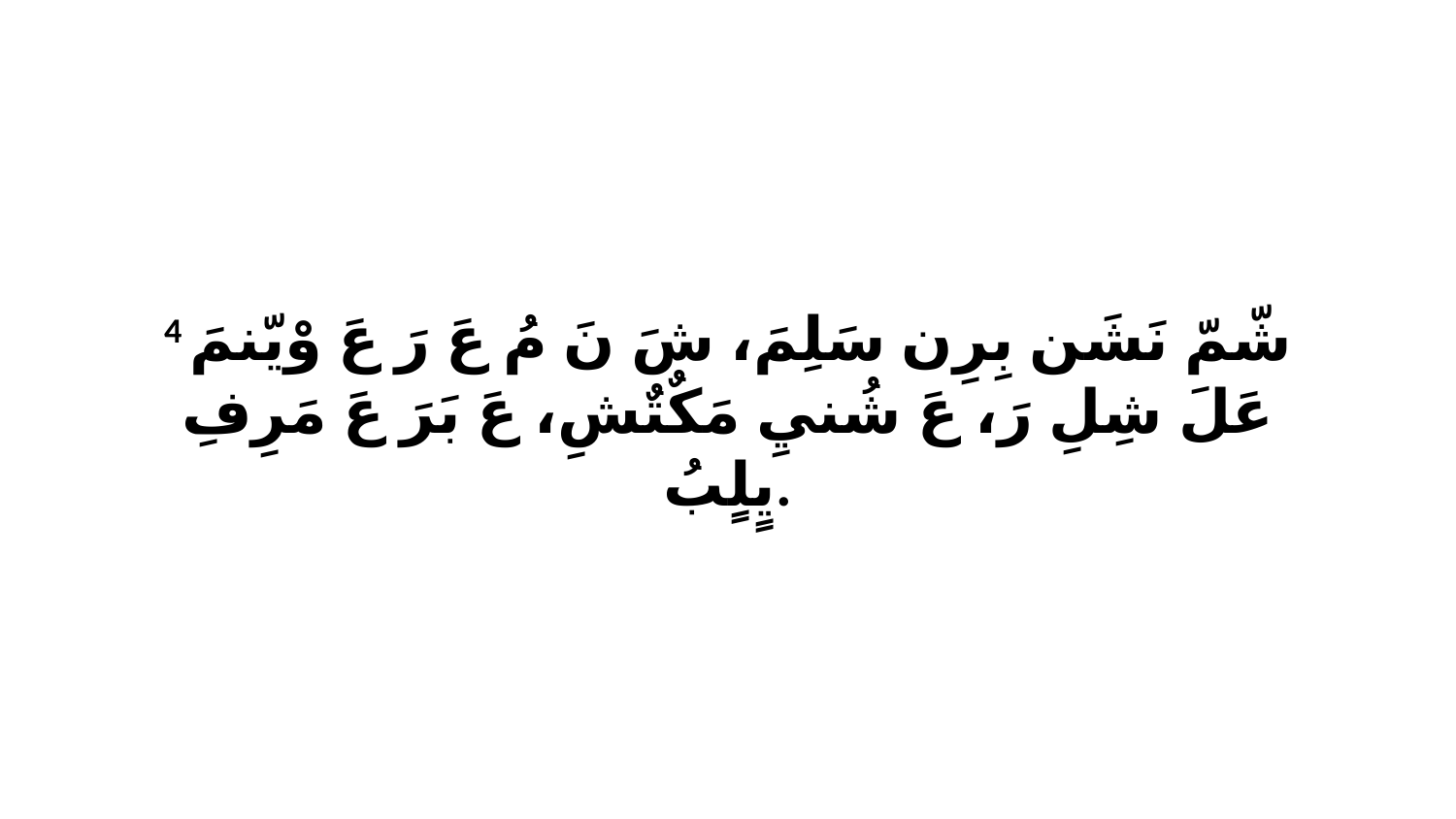

4 شّمّ نَشَن بِرِن سَلِمَ، شَ نَ مُ عَ رَ عَ وْيّنمَ عَلَ شِلِ رَ، عَ شُنيِ مَكٌتٌشِ، عَ بَرَ عَ مَرِفِ يٍلٍبُ.